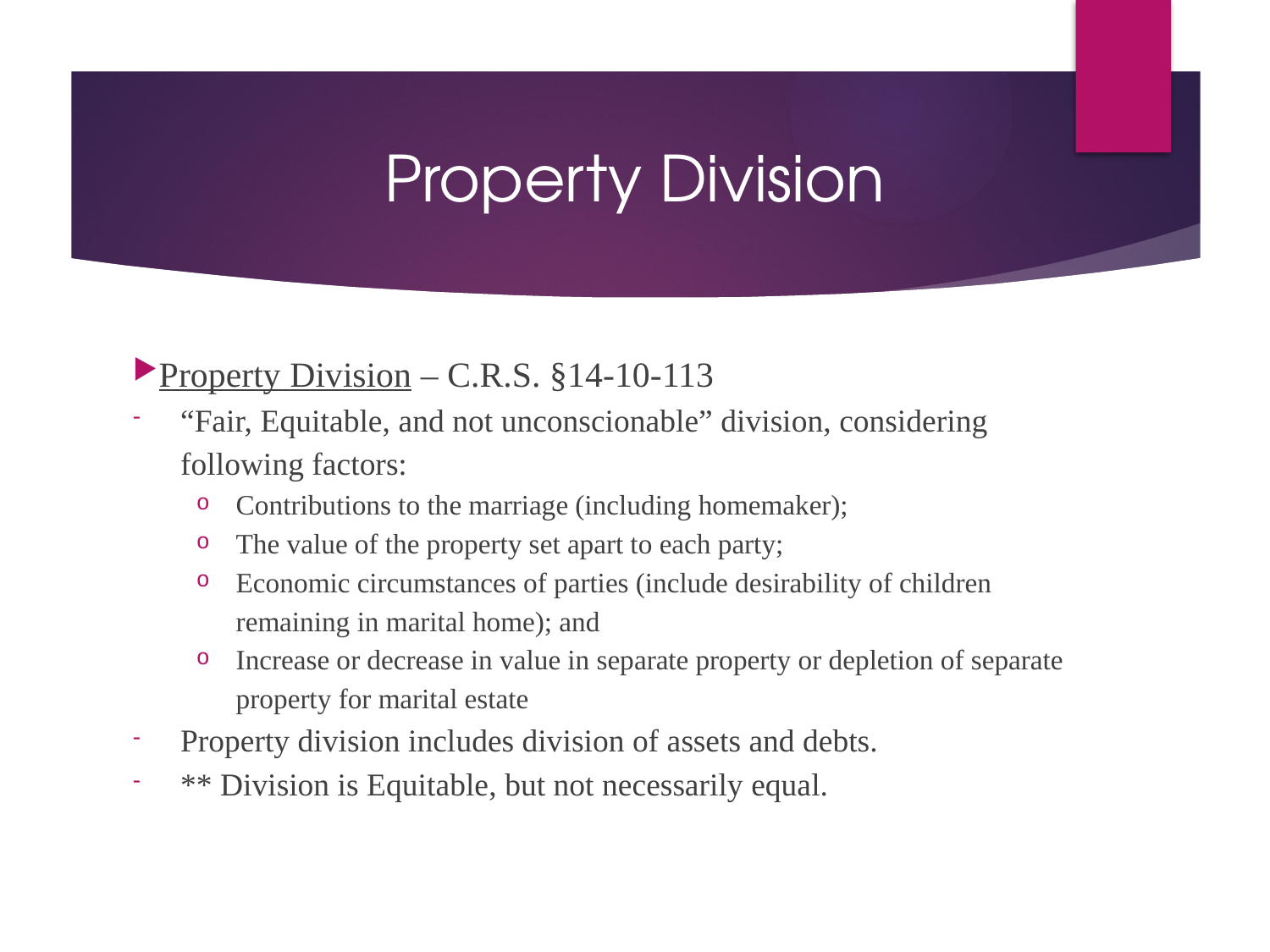

# Property Division
Property Division – C.R.S. §14-10-113
“Fair, Equitable, and not unconscionable” division, considering following factors:
Contributions to the marriage (including homemaker);
The value of the property set apart to each party;
Economic circumstances of parties (include desirability of children remaining in marital home); and
Increase or decrease in value in separate property or depletion of separate property for marital estate
Property division includes division of assets and debts.
** Division is Equitable, but not necessarily equal.